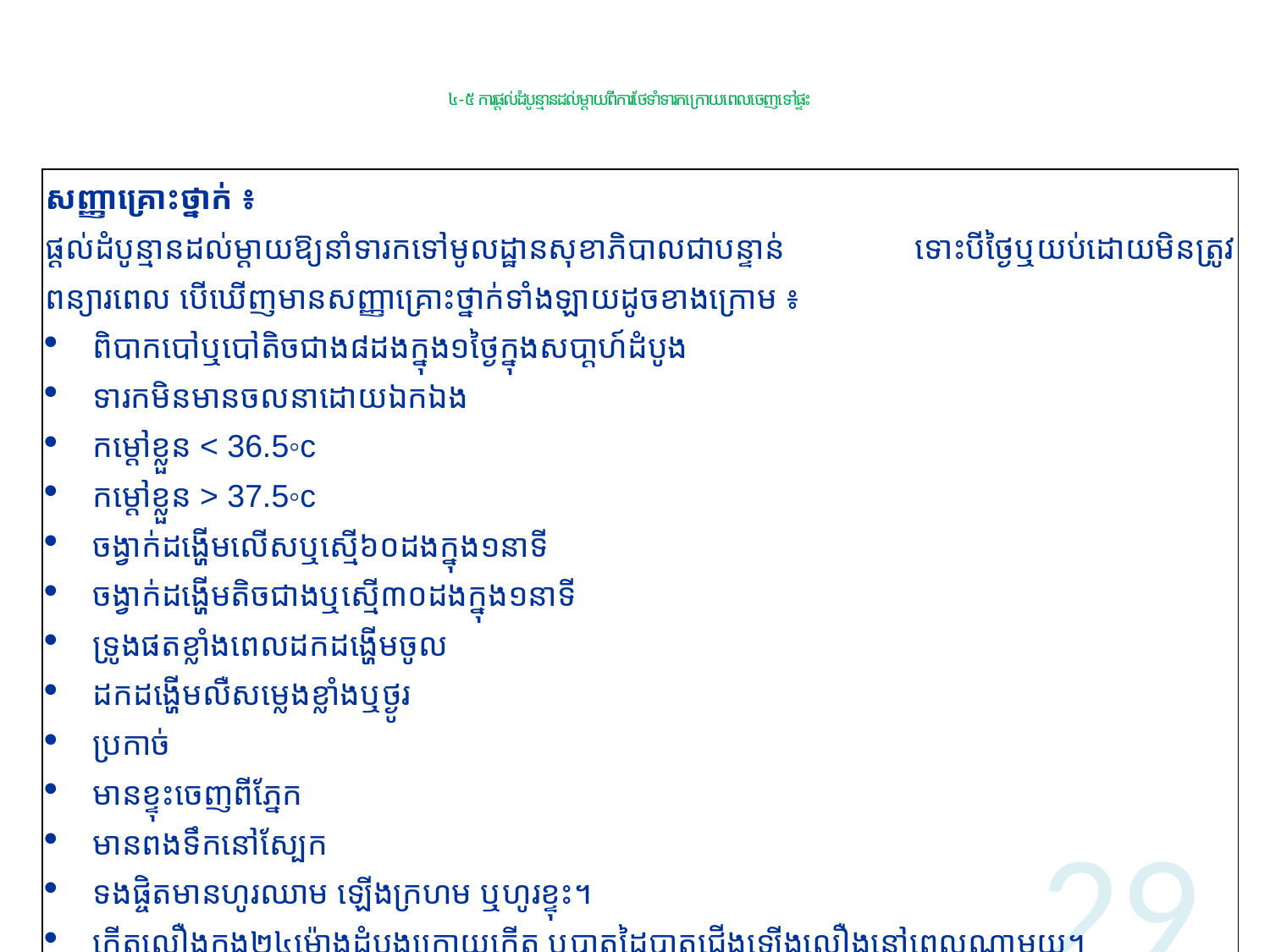

# ៤-៥  ការផ្ដល់ដំបូន្មានដល់ម្តាយពីការថែទាំទារកក្រោយពេលចេញទៅផ្ទះ
| សញ្ញាគ្រោះថ្នាក់ ៖ ផ្ដល់ដំបូន្មានដល់ម្ដាយឱ្យនាំទារកទៅមូលដ្ឋានសុខាភិបាលជាបន្ទាន់ ទោះបីថ្ងៃឬយប់ដោយមិនត្រូវពន្យារពេល បើឃើញមានសញ្ញាគ្រោះថ្នាក់ទាំងឡាយដូចខាងក្រោម ៖ ពិបាកបៅឬបៅតិចជាង៨ដងក្នុង១ថ្ងៃក្នុងសបា្ដហ៍ដំបូង ទារកមិនមានចលនាដោយឯកឯង កម្តៅខ្លួន < 36.5◦c កម្តៅខ្លួន > 37.5◦c ចង្វាក់ដង្ហើមលើសឬស្មើ៦០ដងក្នុង១នាទី ចង្វាក់ដង្ហើមតិចជាងឬស្មើ៣០ដងក្នុង១នាទី ទ្រូងផតខ្លាំងពេលដកដង្ហើមចូល ដកដង្ហើមលឺសម្លេងខ្លាំងឬថ្ងូរ ប្រកាច់ មានខ្ទុះចេញពីភ្នែក មានពងទឹកនៅស្បែក ទងផ្ចិតមានហូរឈាម ឡើងក្រហម​​ ឬហូរខ្ទុះ។ កើតលឿងក្នុង២៤ម៉ោងដំបូងក្រោយកើត​ ឬបាតដៃបាតជើងឡើងលឿងនៅពេលណាមួយ។ ​ |
| --- |
29